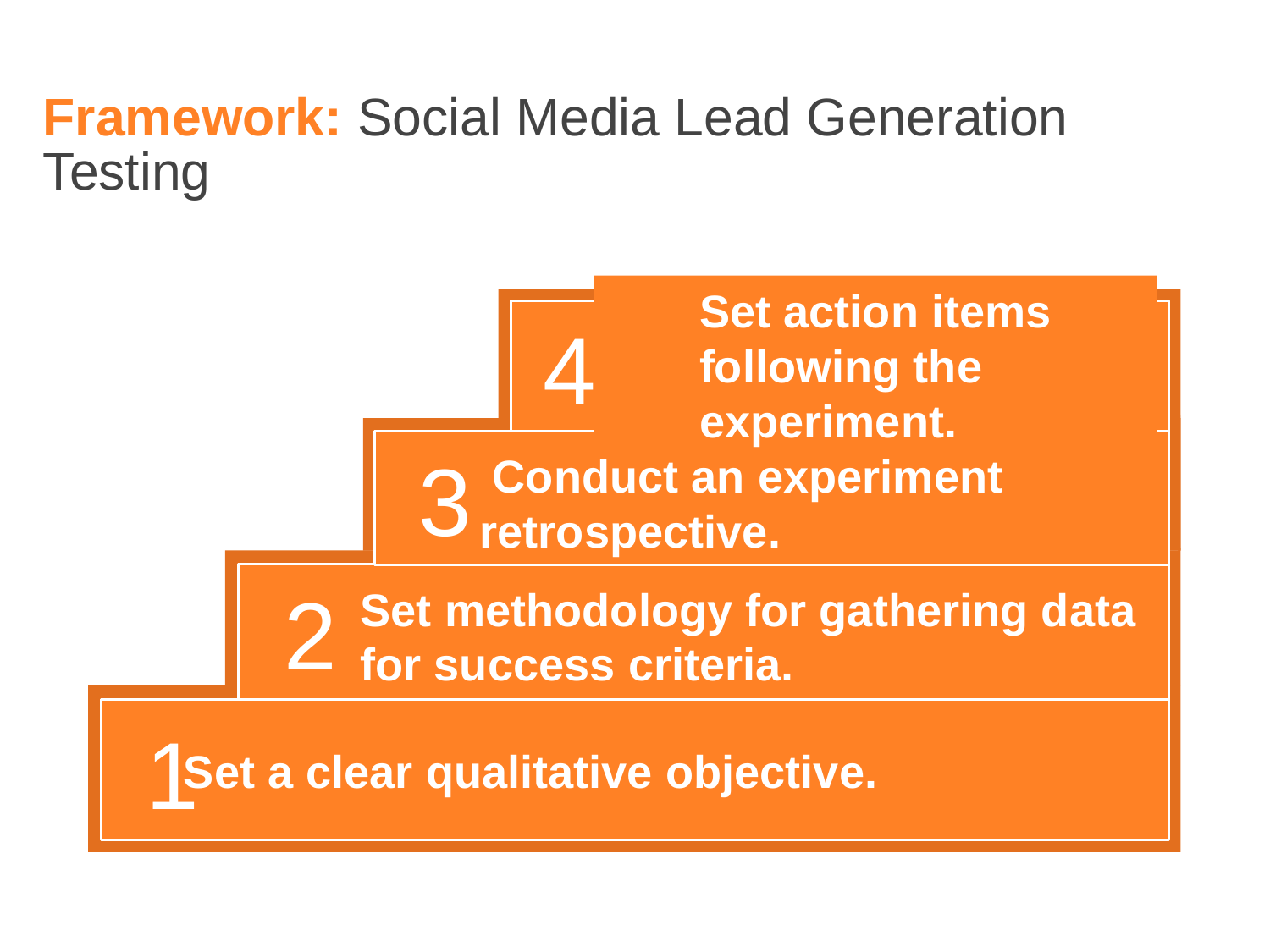

Framework: Social Media Lead Generation Testing

Set action items following the experiment.
4
3
 Conduct an experiment retrospective.
2
Set methodology for gathering data for success criteria.

1
Set a clear qualitative objective.